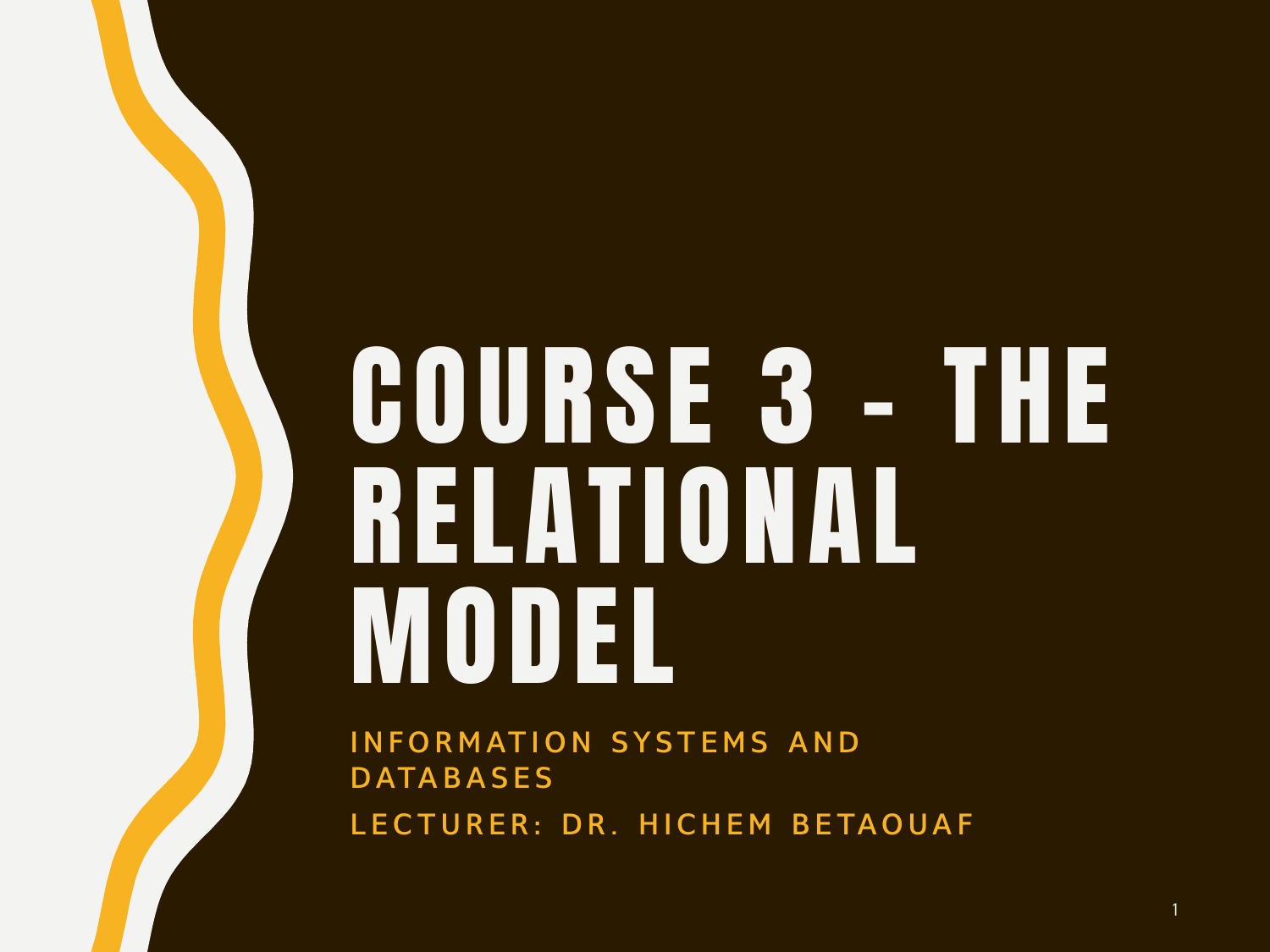

# Course 3 – The Relational Model
Information Systems and Databases
Lecturer: Dr. Hichem Betaouaf
1